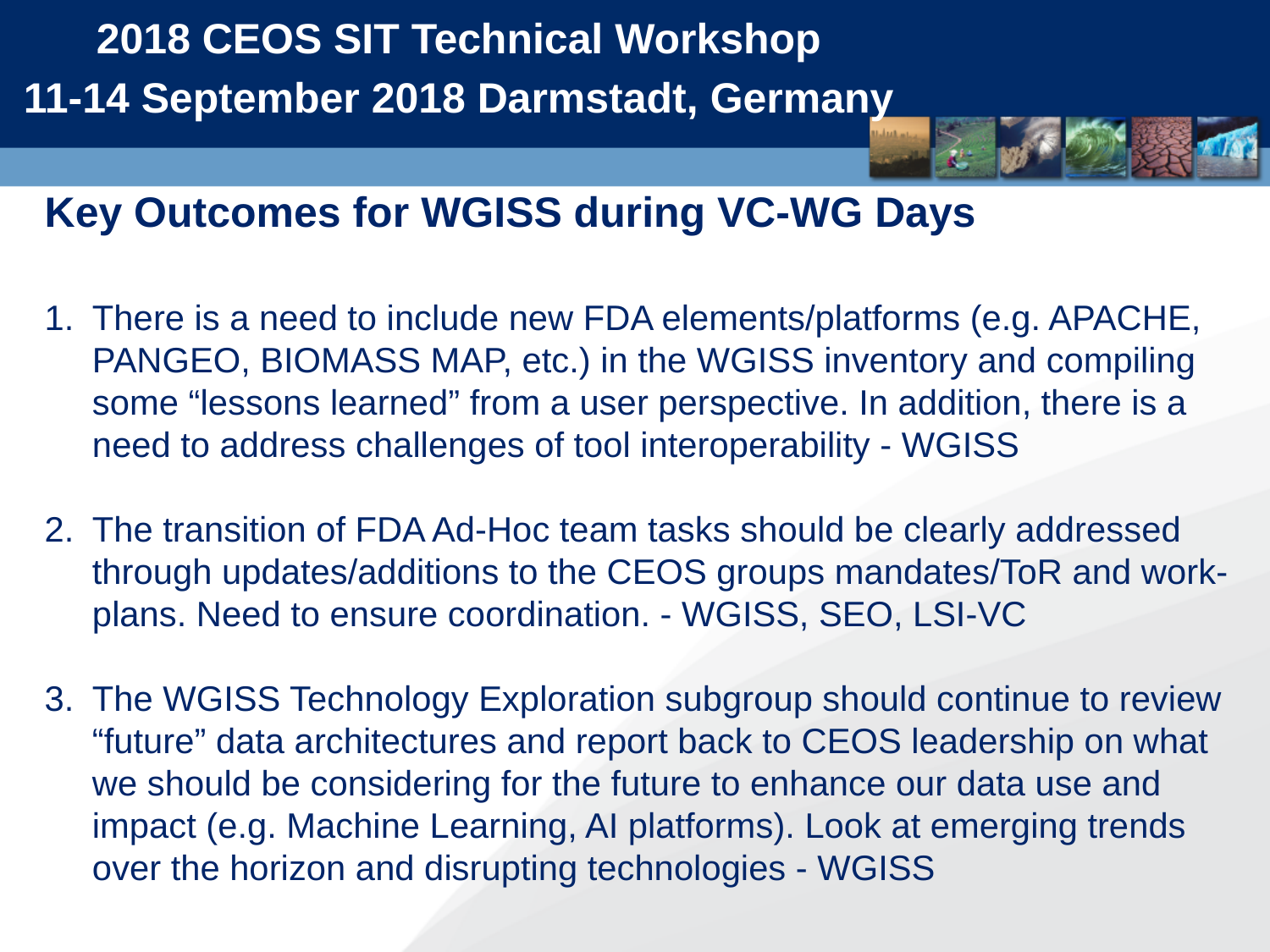

2018 CEOS SIT Technical Workshop
11-14 September 2018 Darmstadt, Germany

Key Outcomes for WGISS during VC-WG Days

There is a need to include new FDA elements/platforms (e.g. APACHE, PANGEO, BIOMASS MAP, etc.) in the WGISS inventory and compiling some “lessons learned” from a user perspective. In addition, there is a need to address challenges of tool interoperability - WGISS

The transition of FDA Ad-Hoc team tasks should be clearly addressed through updates/additions to the CEOS groups mandates/ToR and work-plans. Need to ensure coordination. - WGISS, SEO, LSI-VC

The WGISS Technology Exploration subgroup should continue to review “future” data architectures and report back to CEOS leadership on what we should be considering for the future to enhance our data use and impact (e.g. Machine Learning, AI platforms). Look at emerging trends over the horizon and disrupting technologies - WGISS